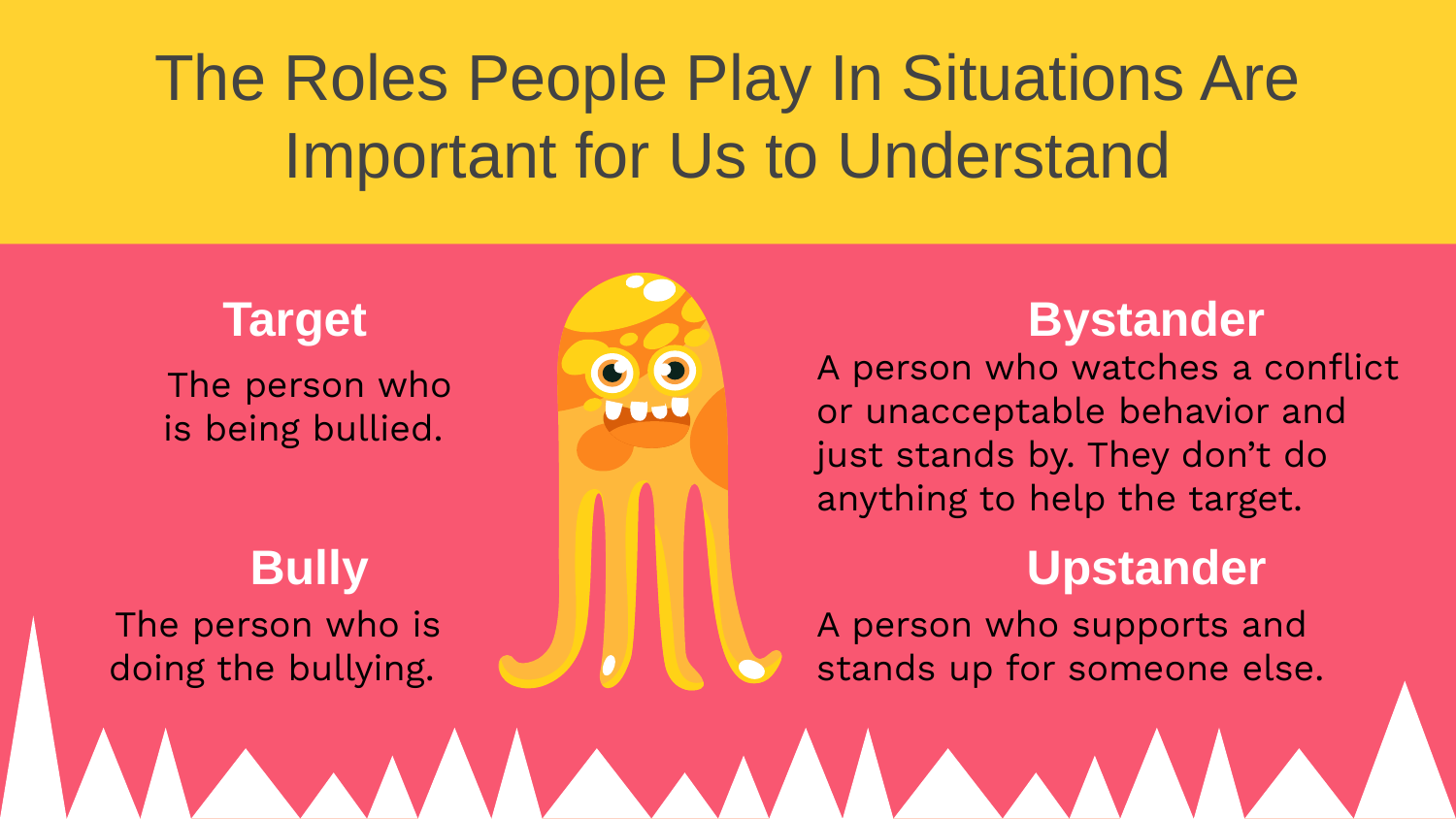

# The Roles People Play In Situations Are Important for Us to Understand
Target
Bystander

A person who watches a conflict or unacceptable behavior and just stands by. They don’t do anything to help the target.
The person who is being bullied.
Bully
Upstander
The person who is doing the bullying.
A person who supports and stands up for someone else.